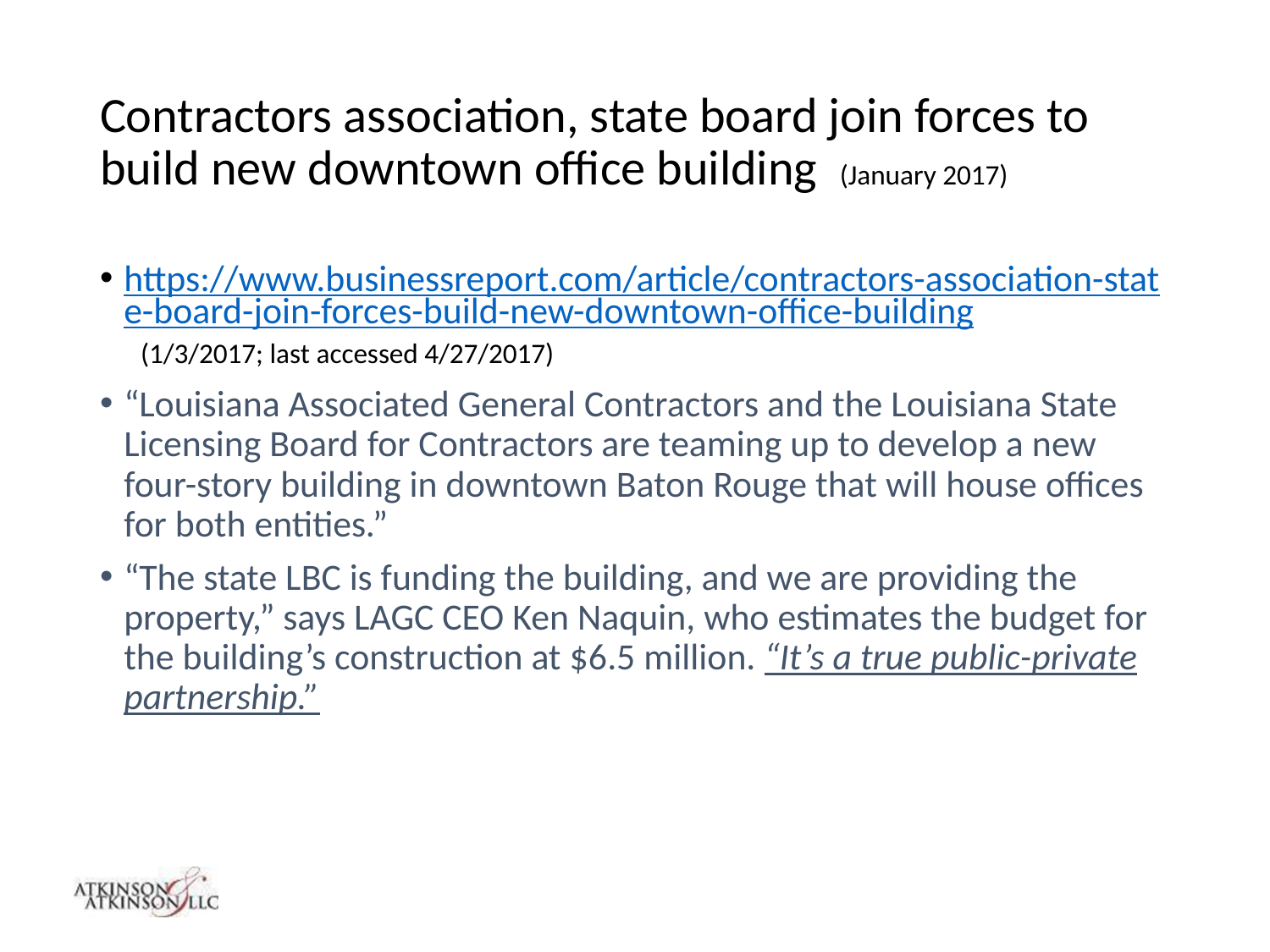

# Contractors association, state board join forces to build new downtown office building  (January 2017)
https://www.businessreport.com/article/contractors-association-state-board-join-forces-build-new-downtown-office-building  (1/3/2017; last accessed 4/27/2017)
“Louisiana Associated General Contractors and the Louisiana State Licensing Board for Contractors are teaming up to develop a new four-story building in downtown Baton Rouge that will house offices for both entities.”
“The state LBC is funding the building, and we are providing the property,” says LAGC CEO Ken Naquin, who estimates the budget for the building’s construction at $6.5 million. “It’s a true public-private partnership.”